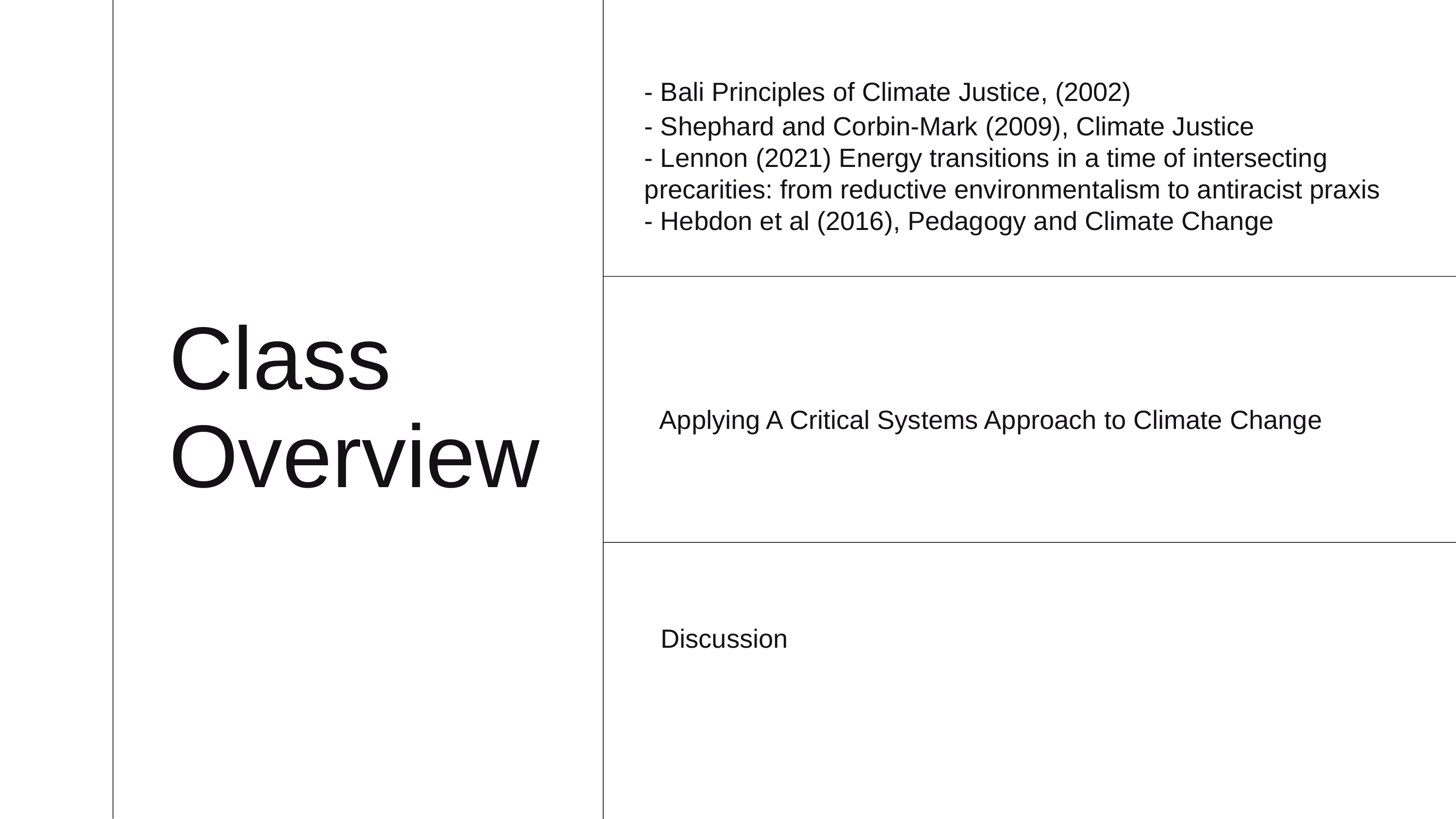

- Bali Principles of Climate Justice, (2002)
- Shephard and Corbin-Mark (2009), Climate Justice
- Lennon (2021) Energy transitions in a time of intersecting precarities: from reductive environmentalism to antiracist praxis
- Hebdon et al (2016), Pedagogy and Climate Change

Class
Overview
Applying A Critical Systems Approach to Climate Change

Discussion